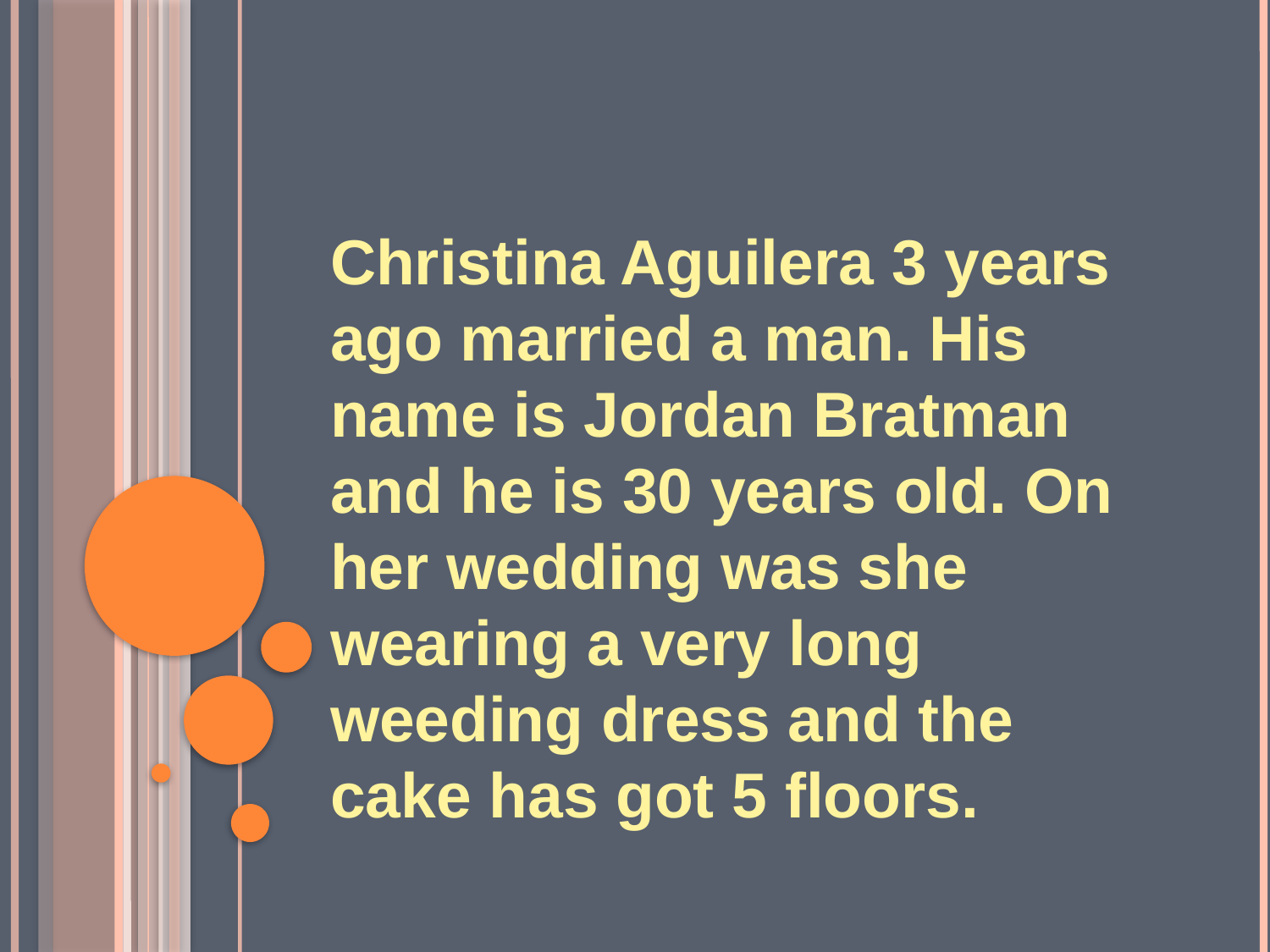

Christina Aguilera 3 years ago married a man. His name is Jordan Bratman and he is 30 years old. On her wedding was she wearing a very long weeding dress and the cake has got 5 floors.